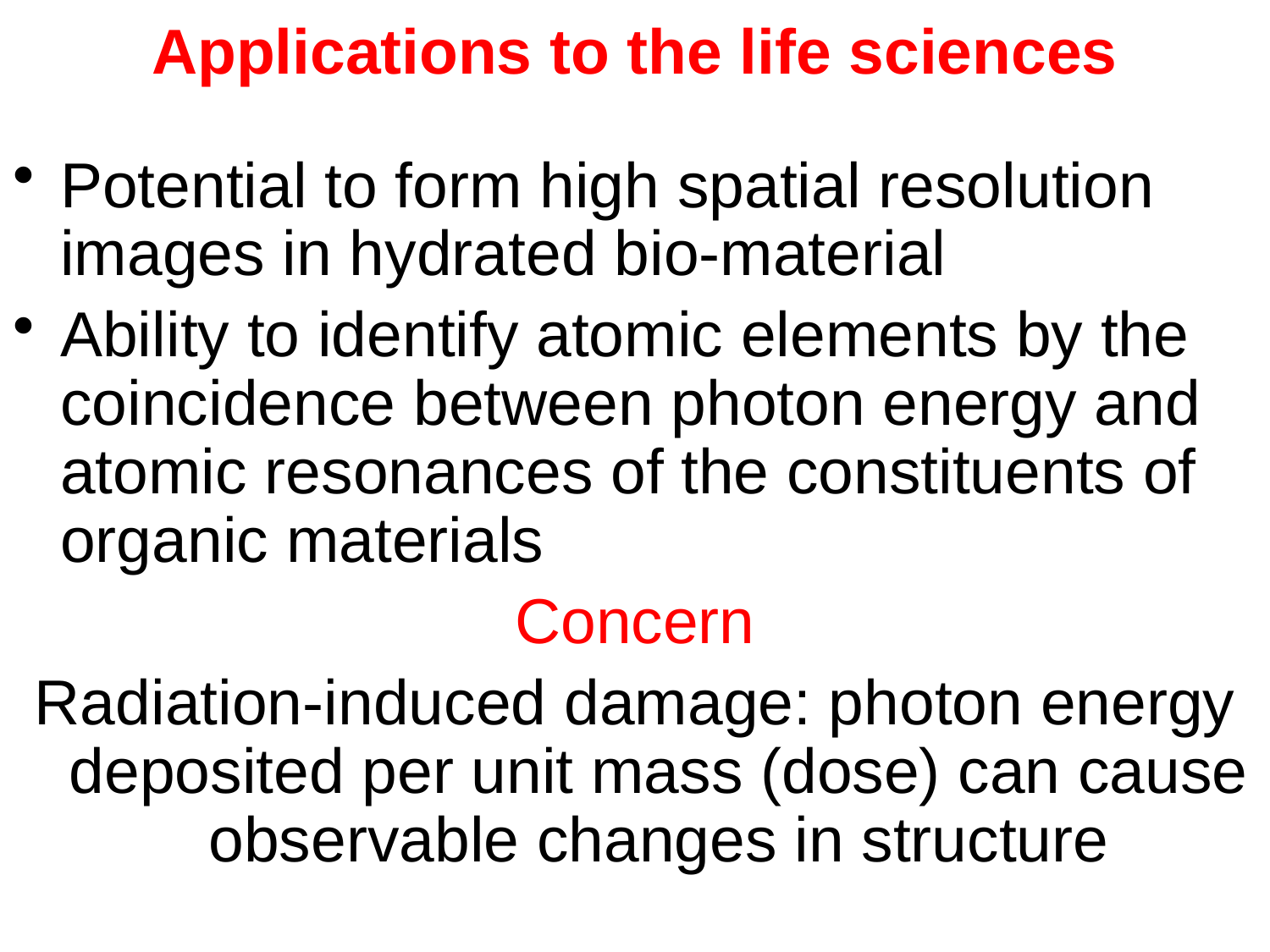

# Applications to the life sciences
Potential to form high spatial resolution images in hydrated bio-material
Ability to identify atomic elements by the coincidence between photon energy and atomic resonances of the constituents of organic materials
Concern
Radiation-induced damage: photon energy deposited per unit mass (dose) can cause observable changes in structure